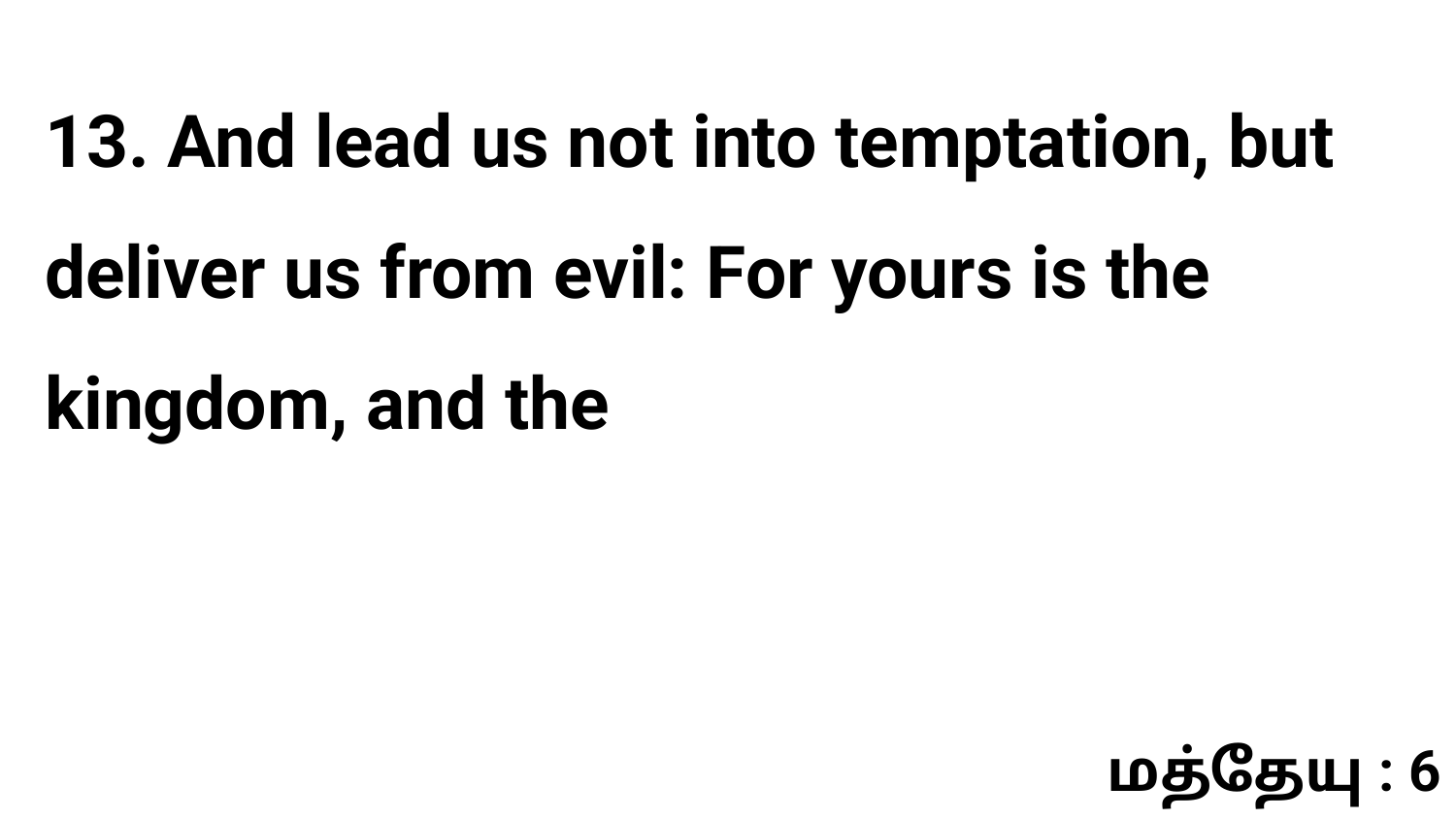

13. And lead us not into temptation, but deliver us from evil: For yours is the kingdom, and the
மத்தேயு : 6